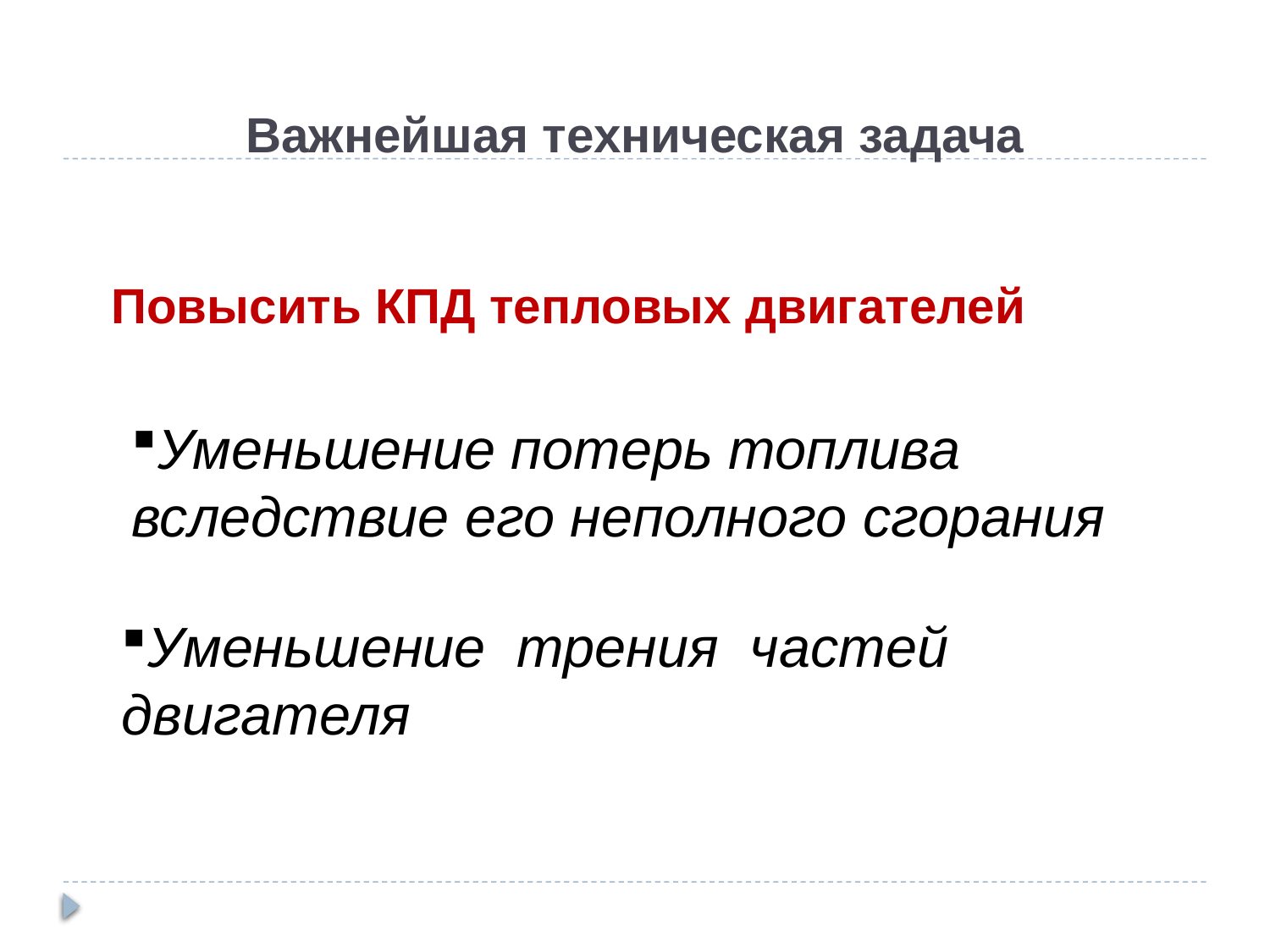

# Важнейшая техническая задача
Повысить КПД тепловых двигателей
Уменьшение потерь топлива вследствие его неполного сгорания
Уменьшение  трения  частей двигателя